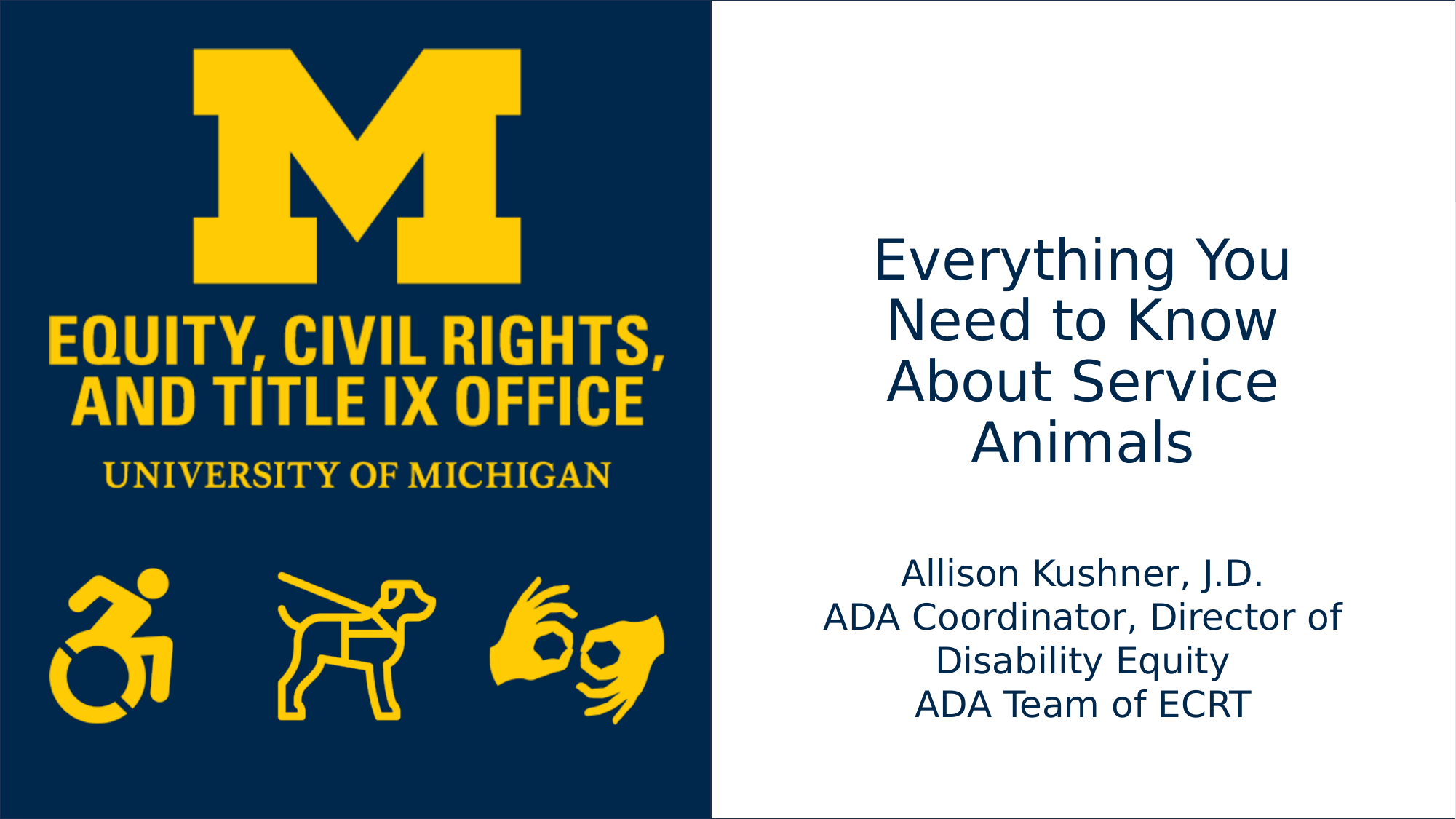

# Everything You Need to Know About Service Animals
Allison Kushner, J.D.
ADA Coordinator, Director of Disability Equity
ADA Team of ECRT